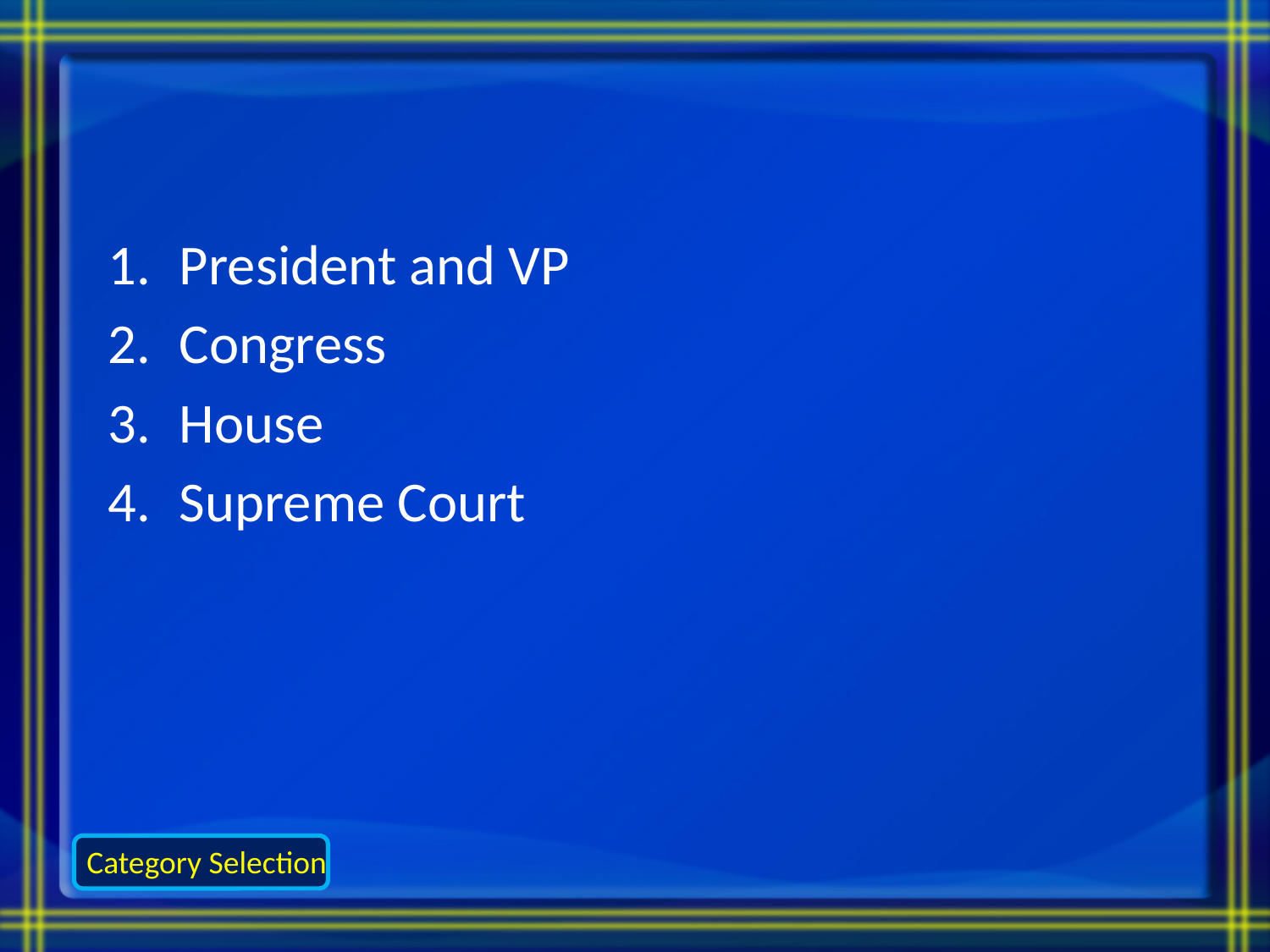

President and VP
Congress
House
Supreme Court

Category Selection